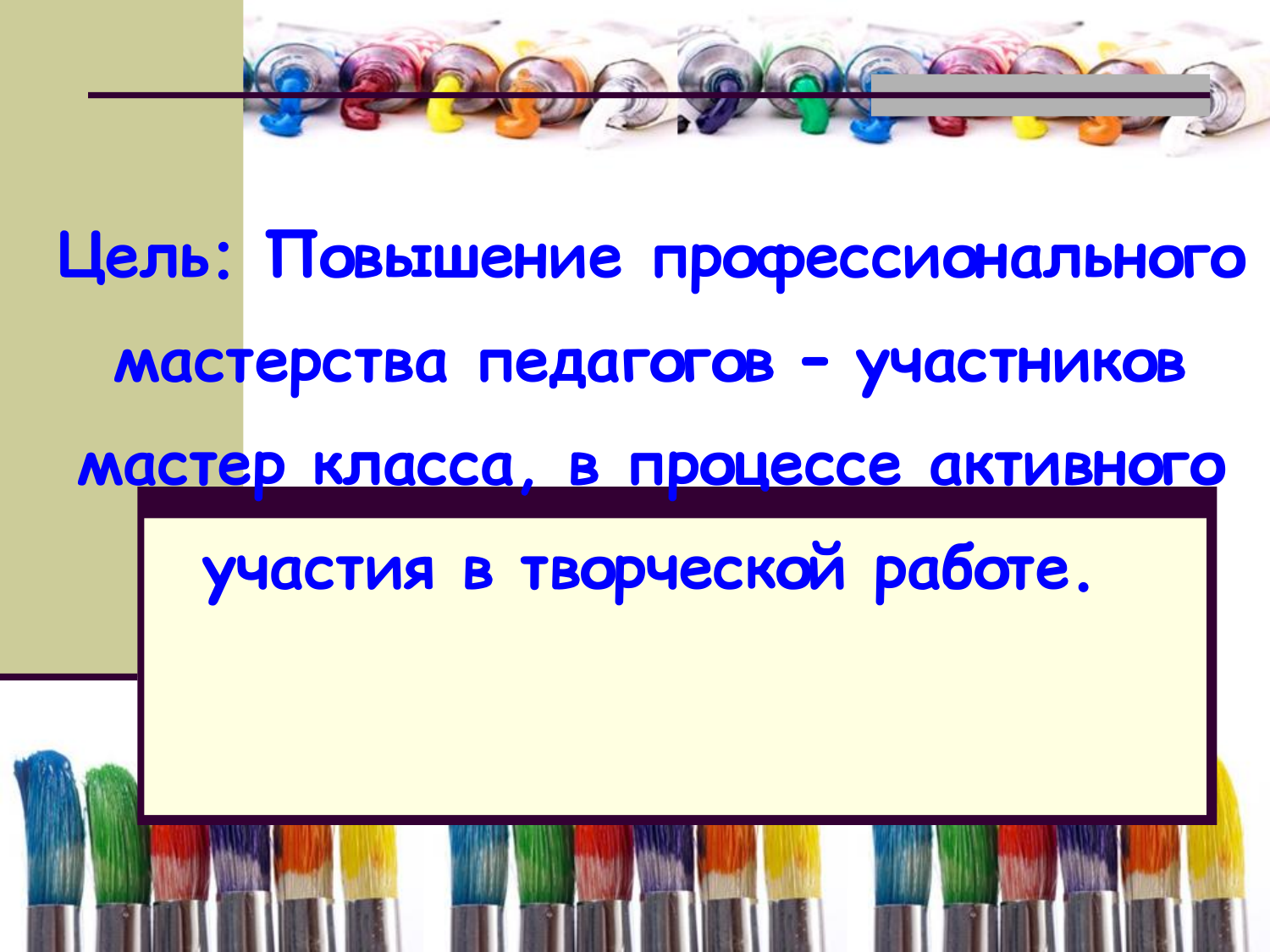

Цель: Повышение профессионального мастерства педагогов – участников мастер класса, в процессе активного участия в творческой работе.